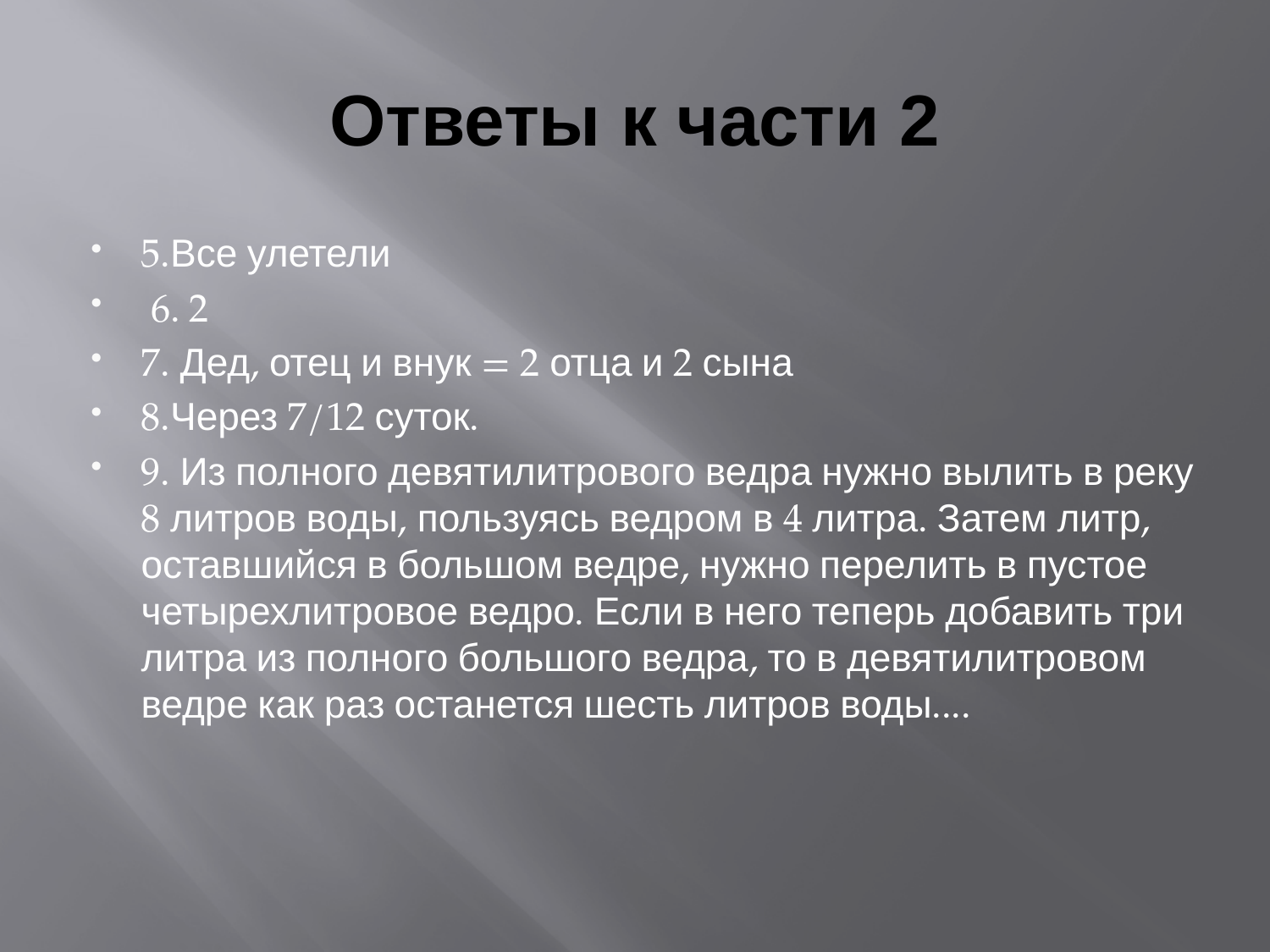

# Ответы к части 2
5.Все улетели
 6. 2
7. Дед, отец и внук = 2 отца и 2 сына
8.Через 7/12 суток.
9. Из полного девятилитрового ведра нужно вылить в реку 8 литров воды, пользуясь ведром в 4 литра. Затем литр, оставшийся в большом ведре, нужно перелить в пустое четырехлитровое ведро. Если в него теперь добавить три литра из полного большого ведра, то в девятилитровом ведре как раз останется шесть литров воды....